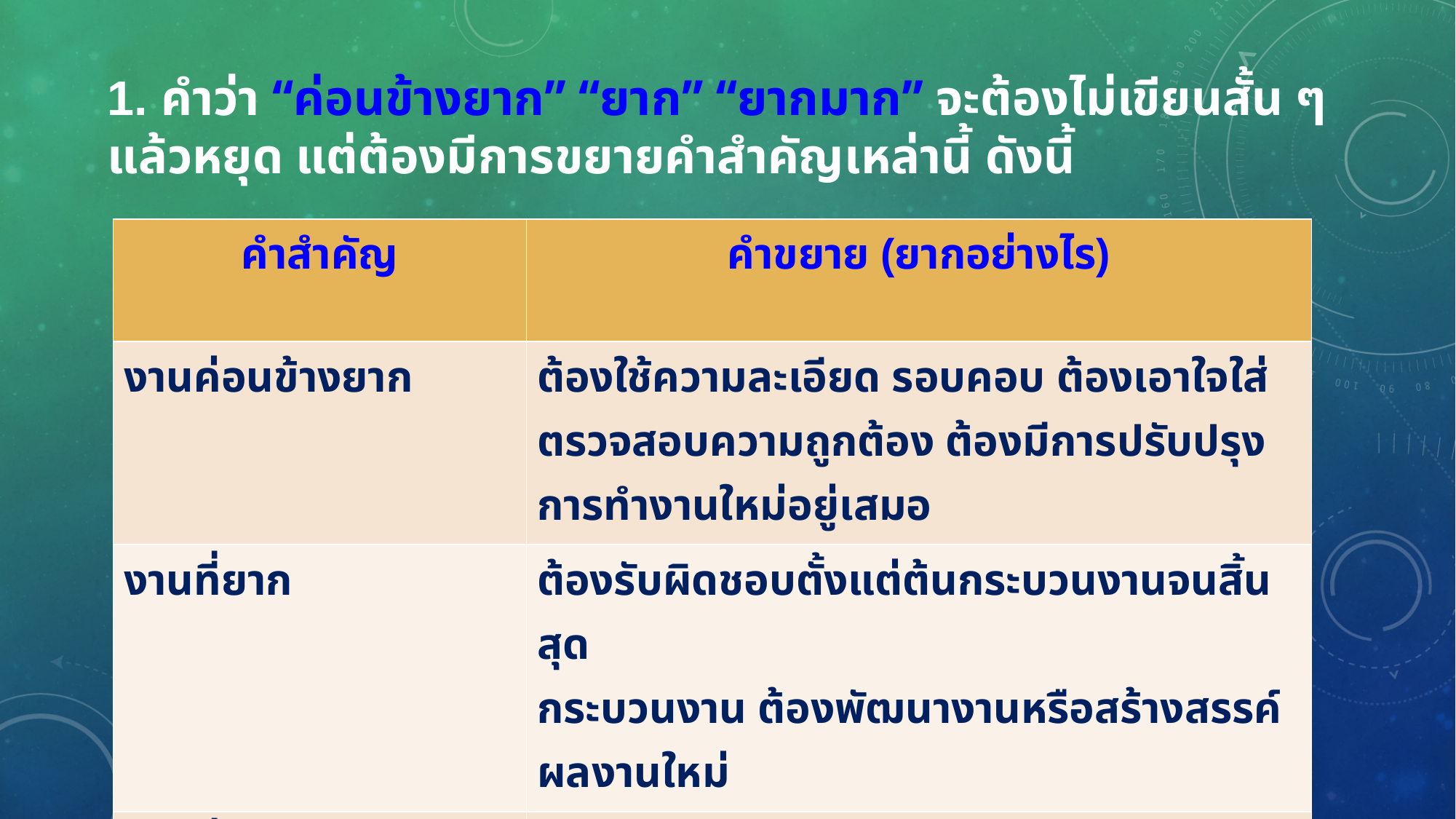

1. คำว่า “ค่อนข้างยาก” “ยาก” “ยากมาก” จะต้องไม่เขียนสั้น ๆ แล้วหยุด แต่ต้องมีการขยายคำสำคัญเหล่านี้ ดังนี้
| คำสำคัญ | คำขยาย (ยากอย่างไร) |
| --- | --- |
| งานค่อนข้างยาก | ต้องใช้ความละเอียด รอบคอบ ต้องเอาใจใส่ ตรวจสอบความถูกต้อง ต้องมีการปรับปรุง การทำงานใหม่อยู่เสมอ |
| งานที่ยาก | ต้องรับผิดชอบตั้งแต่ต้นกระบวนงานจนสิ้นสุด กระบวนงาน ต้องพัฒนางานหรือสร้างสรรค์ผลงานใหม่ |
| งานที่ยากมาก | ต้องใช้การสังเคราะห์/การวิเคราะห์ ต้องใช้เทคนิค ในการวิเคราะห์ข้อมูล ต้องสร้างสรรค์ ประดิษฐ์ คิดค้น |